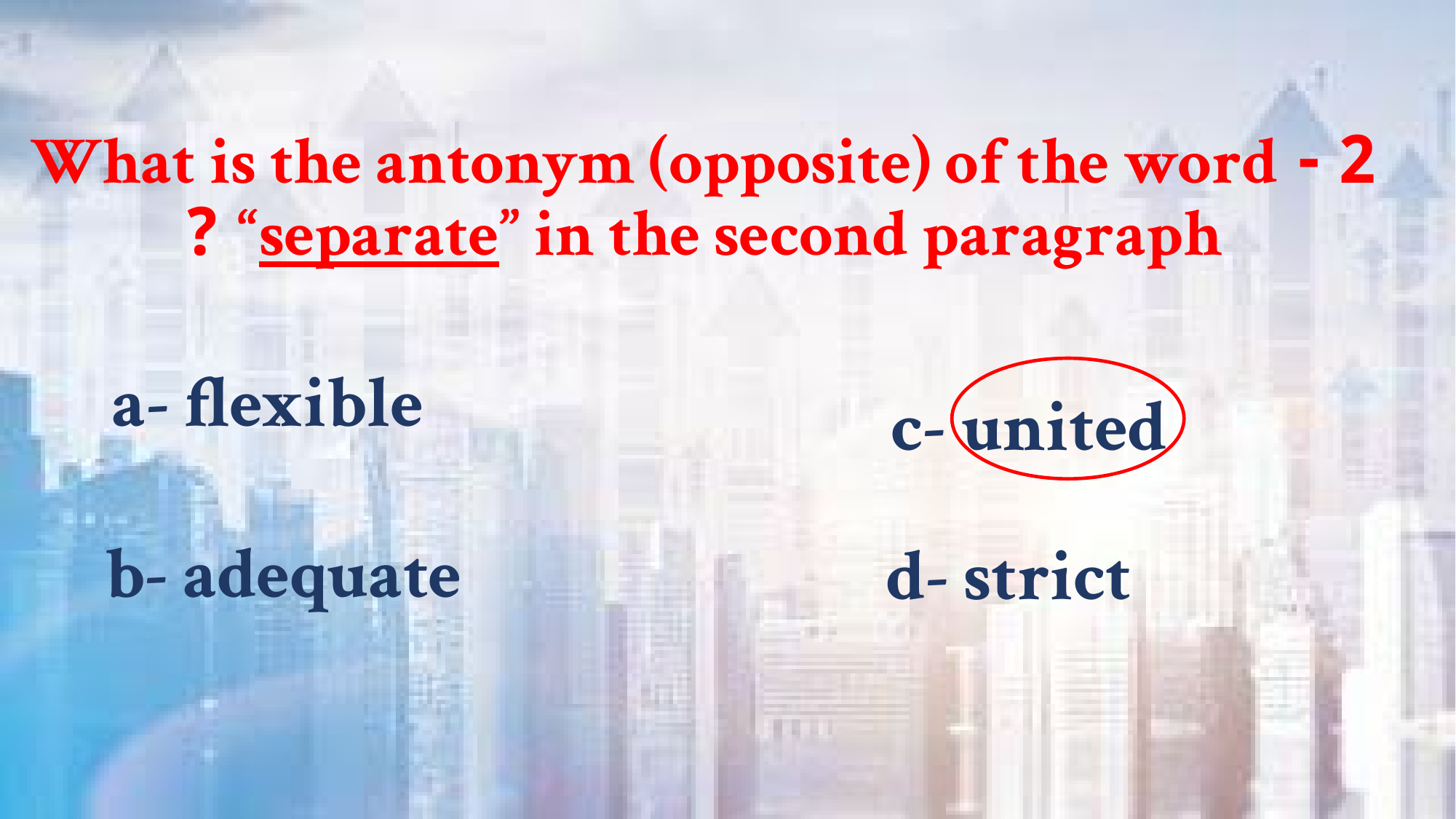

2 - What is the antonym (opposite) of the word “separate” in the second paragraph ?

c- united
a- flexible

 b- adequate
d- strict